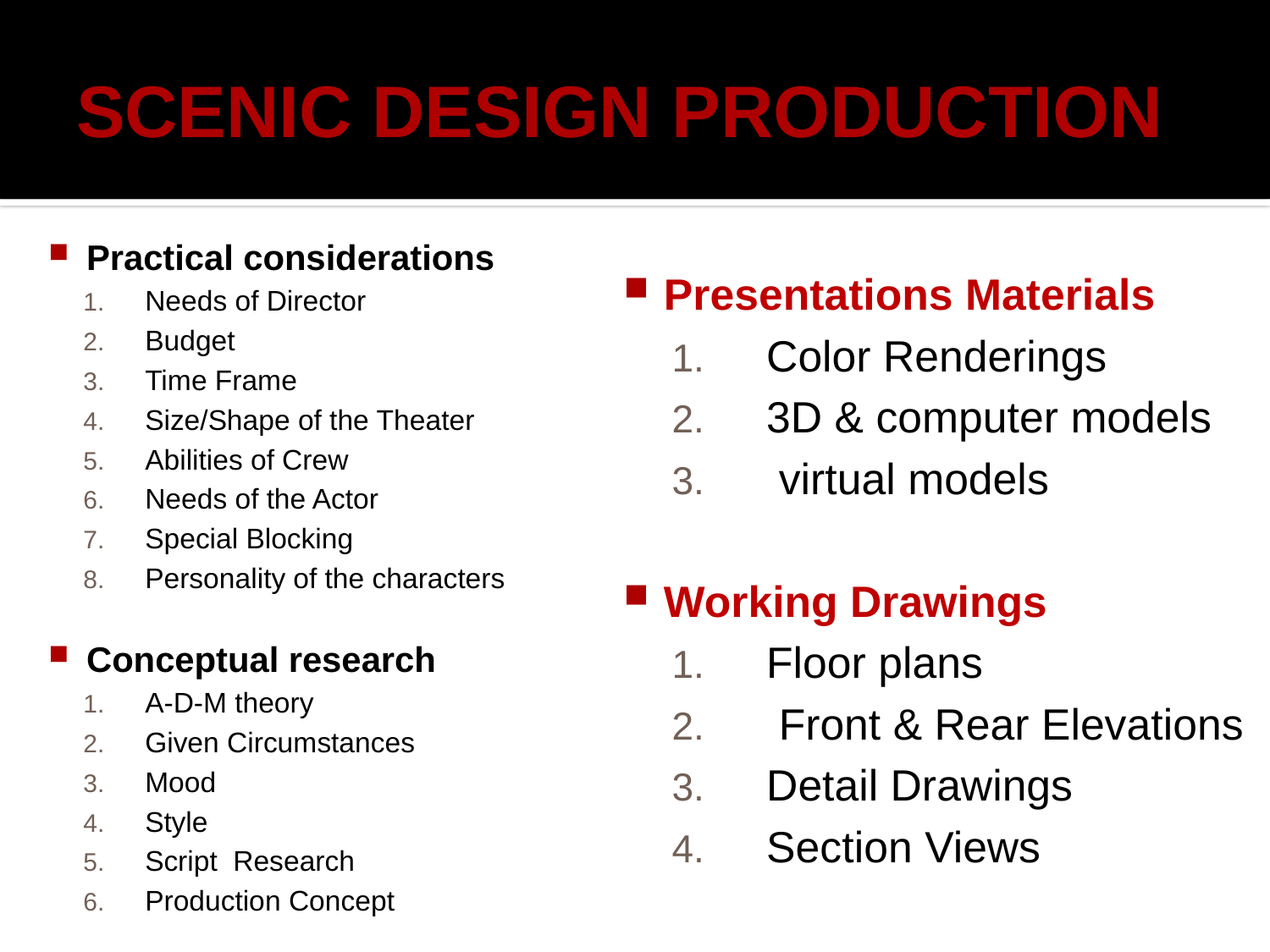

# SCENIC DESIGN PRODUCTION
Practical considerations
Needs of Director
Budget
Time Frame
Size/Shape of the Theater
Abilities of Crew
Needs of the Actor
Special Blocking
Personality of the characters

Conceptual research
A-D-M theory
Given Circumstances
Mood
Style
Script  Research
Production Concept

Presentations Materials
Color Renderings
3D & computer models
 virtual models

Working Drawings
Floor plans
 Front & Rear Elevations
Detail Drawings
Section Views